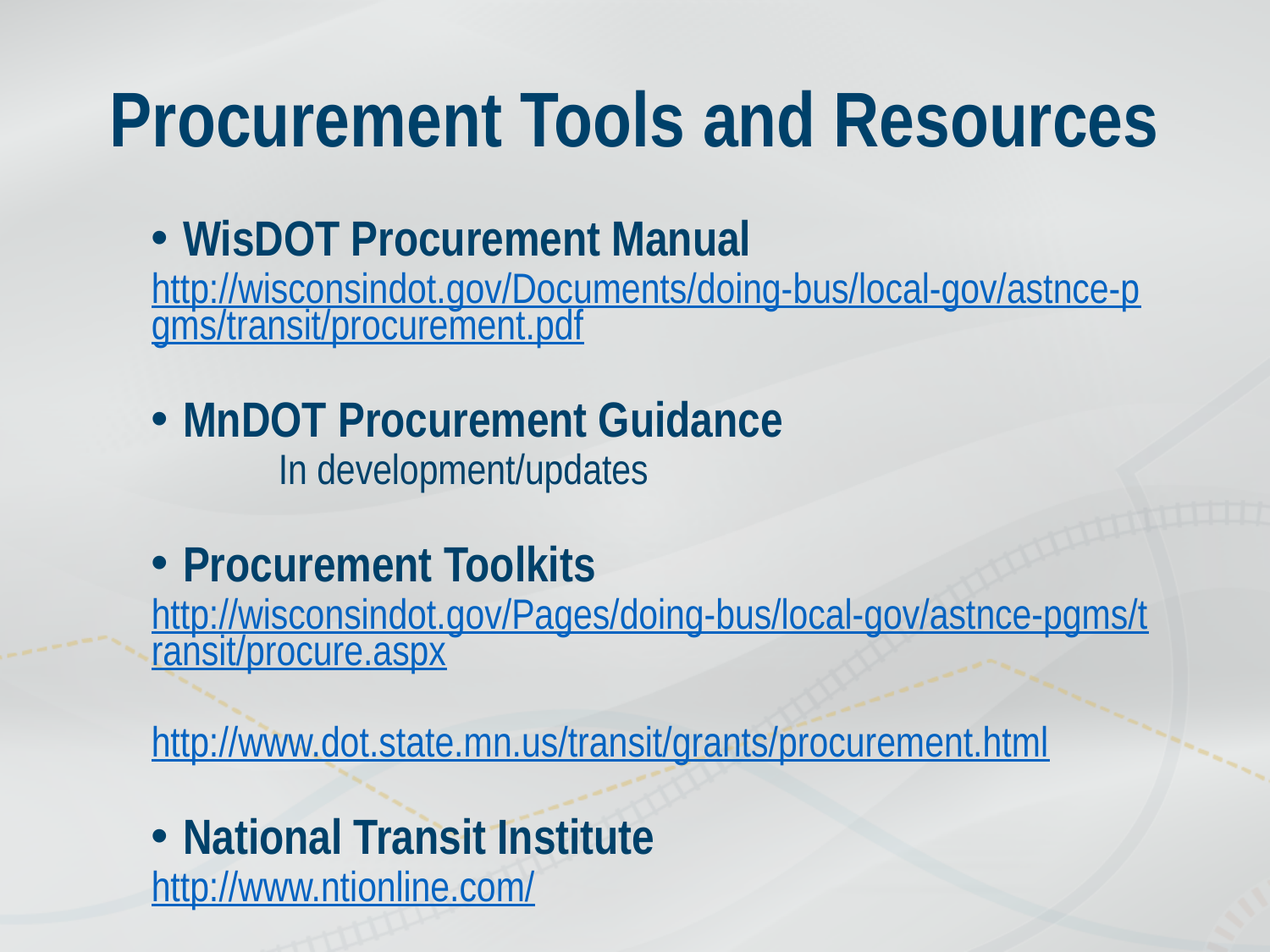

# Procurement Tools and Resources
WisDOT Procurement Manual
http://wisconsindot.gov/Documents/doing-bus/local-gov/astnce-pgms/transit/procurement.pdf

MnDOT Procurement Guidance
	In development/updates

Procurement Toolkits
http://wisconsindot.gov/Pages/doing-bus/local-gov/astnce-pgms/transit/procure.aspx

http://www.dot.state.mn.us/transit/grants/procurement.html

National Transit Institute
http://www.ntionline.com/